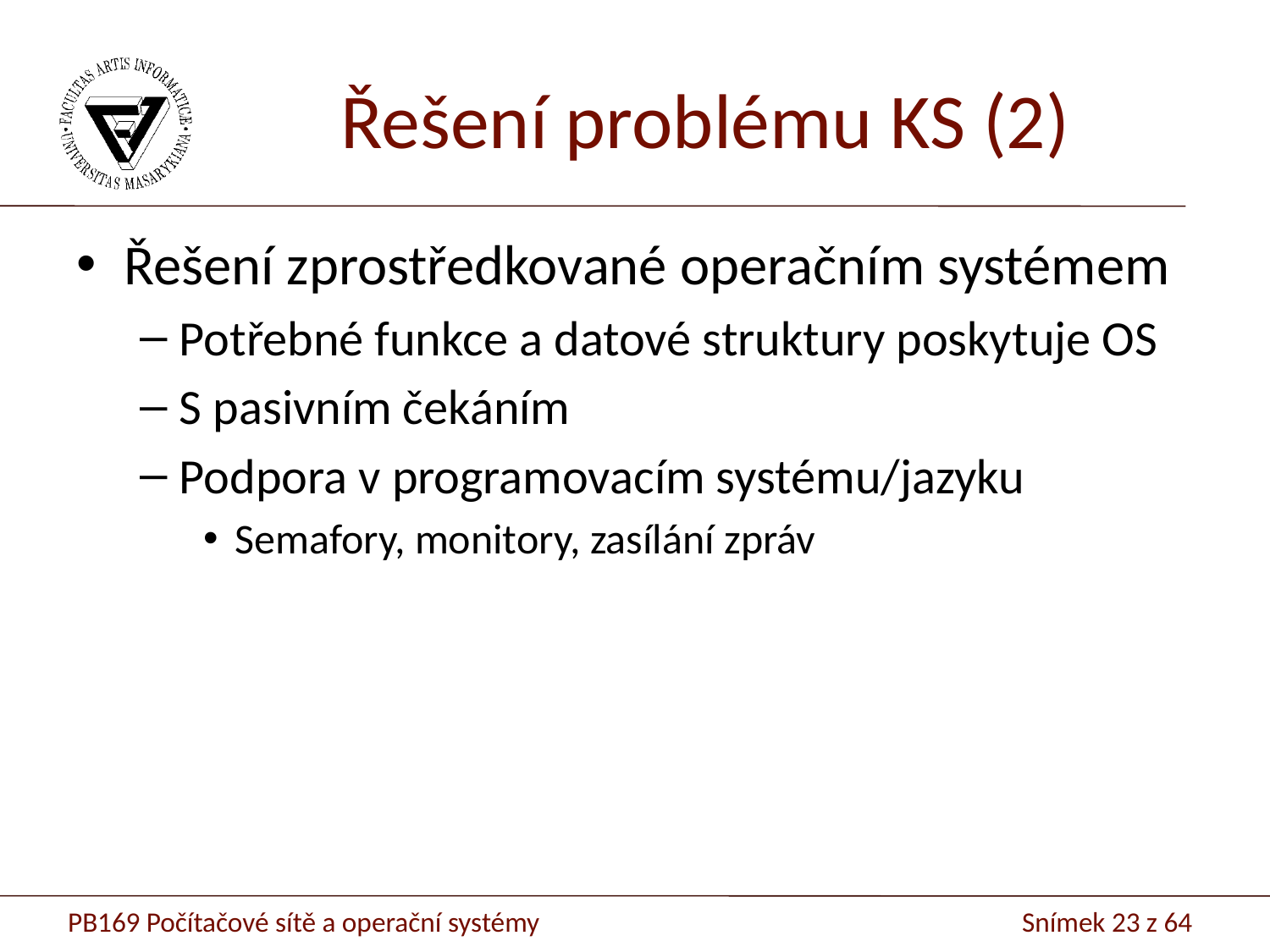

# Řešení problému KS (2)
Řešení zprostředkované operačním systémem
Potřebné funkce a datové struktury poskytuje OS
S pasivním čekáním
Podpora v programovacím systému/jazyku
Semafory, monitory, zasílání zpráv